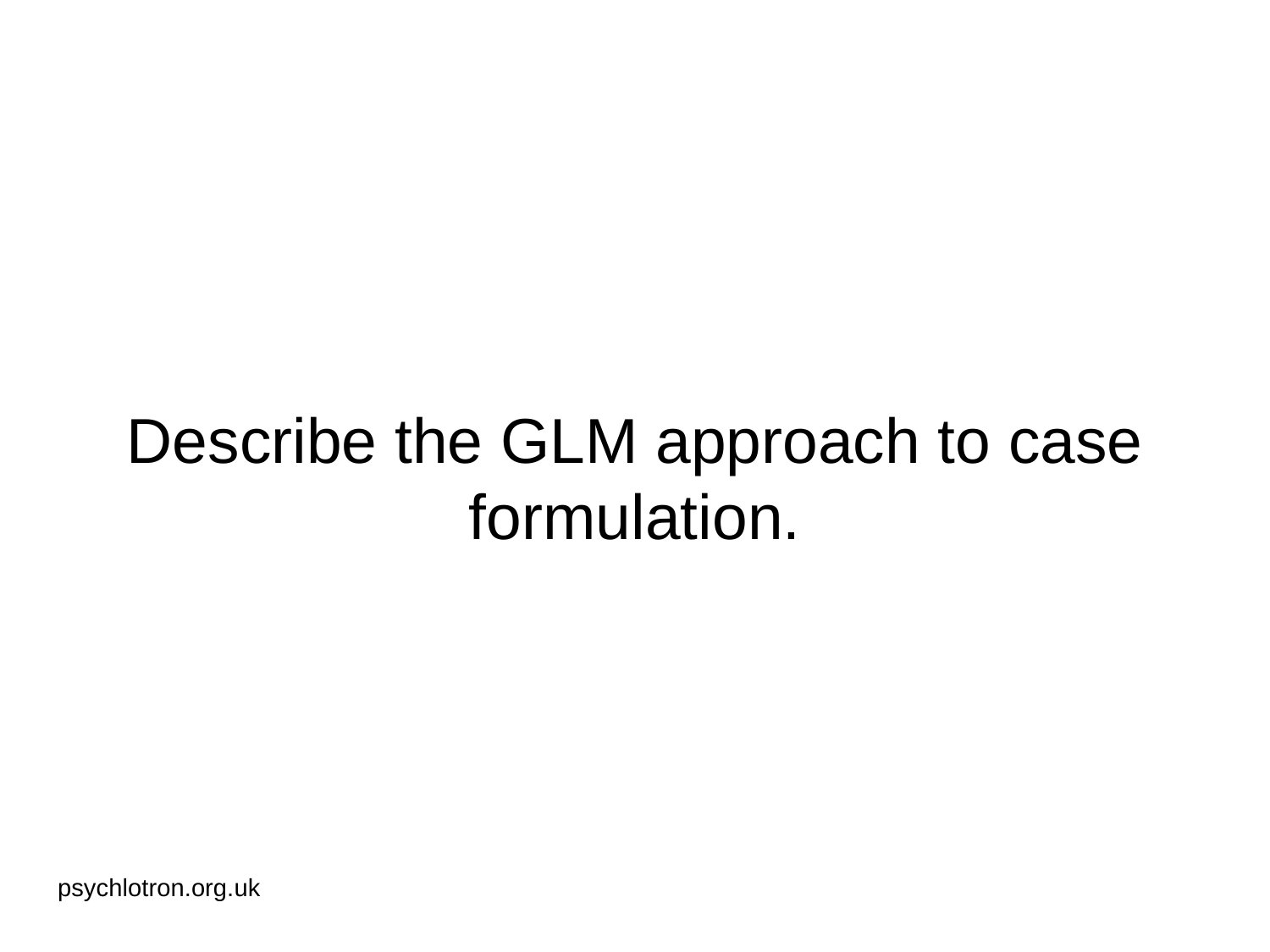

# Describe the GLM approach to case formulation.